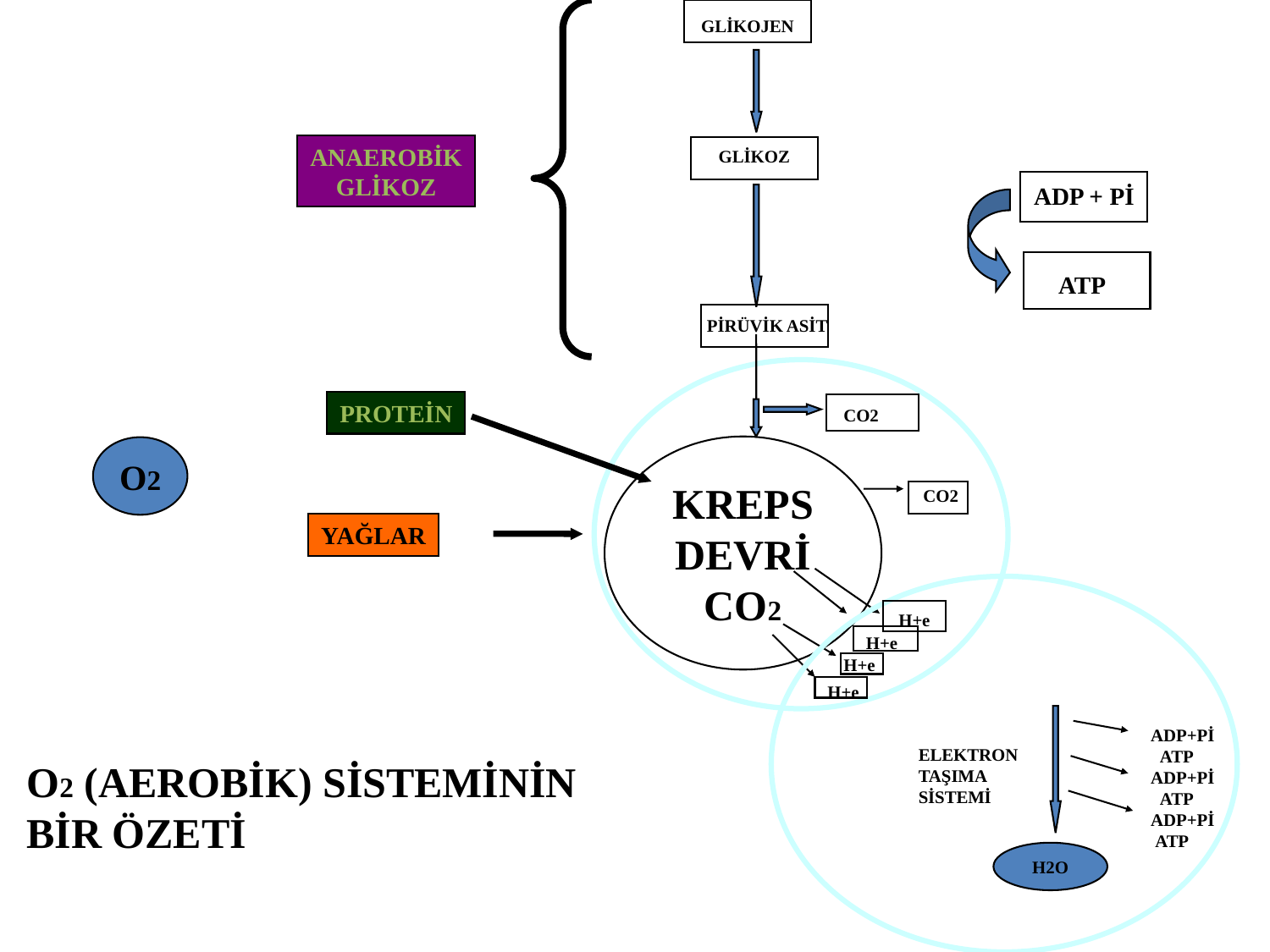

GLİKOJEN

ANAEROBİK
GLİKOZ

GLİKOZ

ADP + Pİ

    ATP

PİRÜVİK ASİT

PROTEİN

CO2

KREPS
DEVRİ
CO2
O2
CO2

YAĞLAR

H+e

H+e

H+e

H+e

ADP+Pİ
  ATP
ADP+Pİ
  ATP
ADP+Pİ
 ATP

ELEKTRON
TAŞIMA
SİSTEMİ
O2 (AEROBİK) SİSTEMİNİN
BİR ÖZETİ

H2O